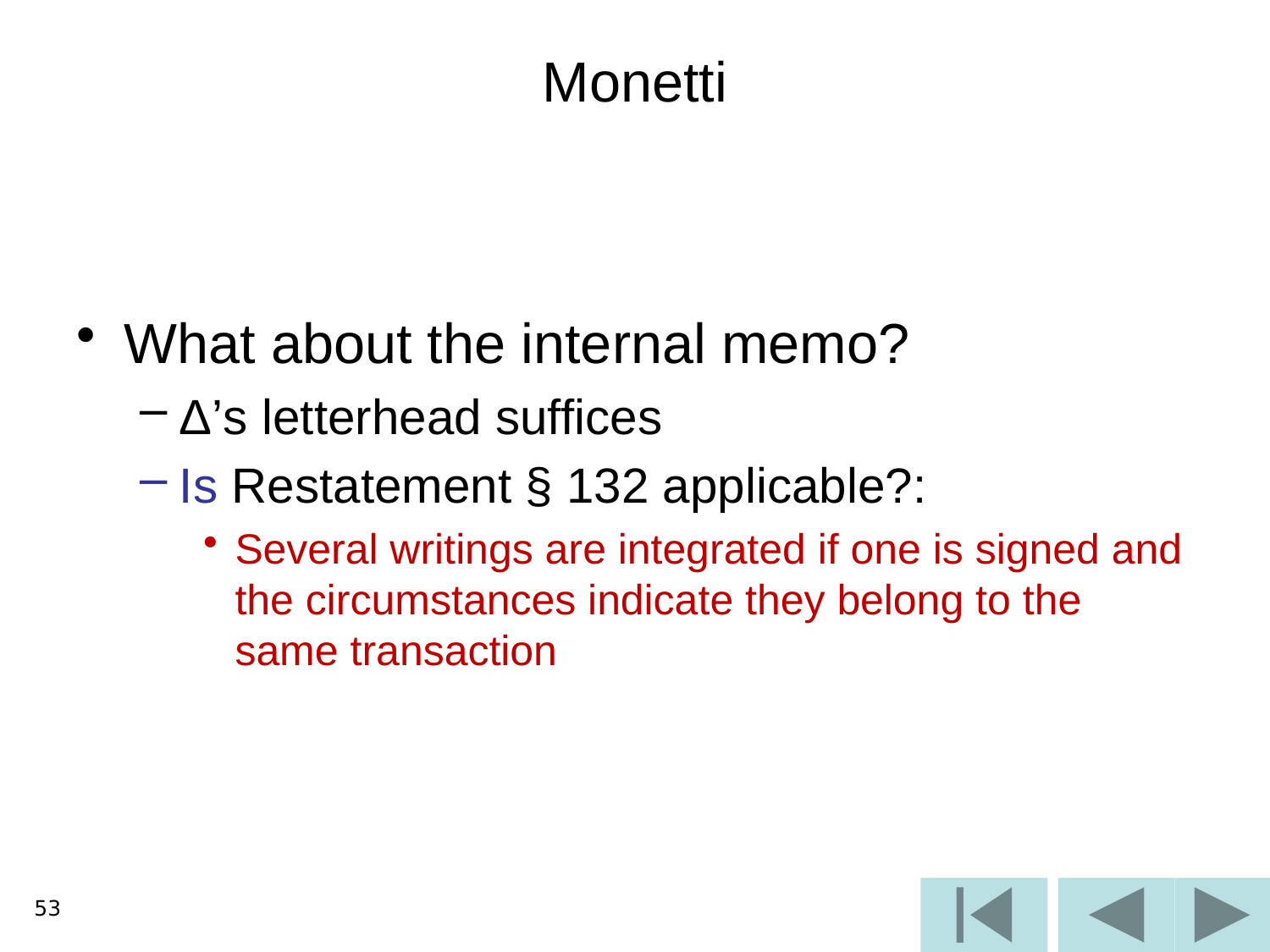

# Monetti

What about the internal memo?
Δ’s letterhead suffices
Is Restatement § 132 applicable?:
Several writings are integrated if one is signed and the circumstances indicate they belong to the same transaction

53